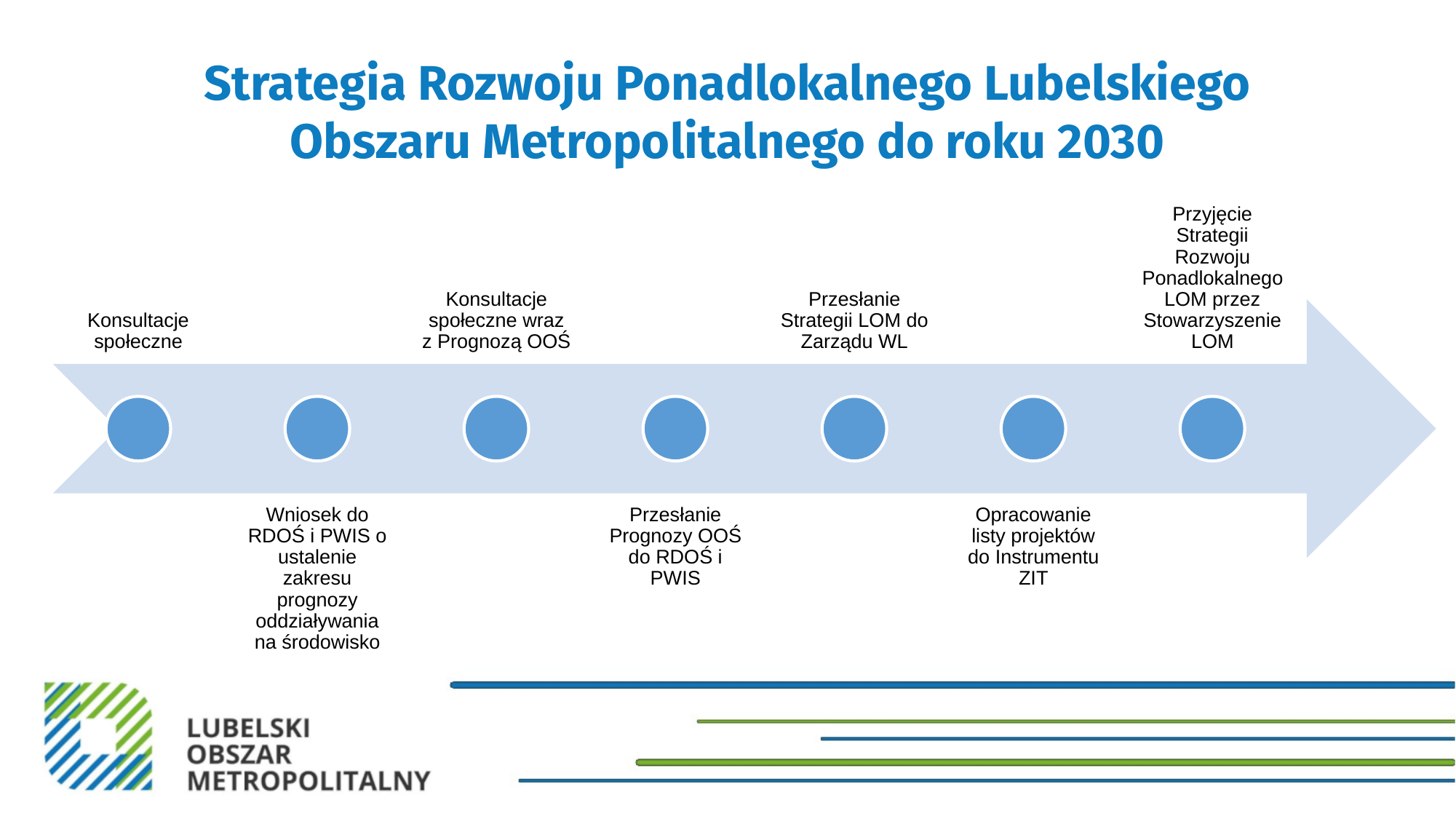

# Strategia Rozwoju Ponadlokalnego Lubelskiego Obszaru Metropolitalnego do roku 2030
Konsultacje społeczne
Wniosek do RDOŚ i PWIS o ustalenie zakresu prognozy oddziaływania na środowisko
Konsultacje społeczne wraz z Prognozą OOŚ
Przesłanie Prognozy OOŚ do RDOŚ i PWIS
Przesłanie Strategii LOM do Zarządu WL
Opracowanie listy projektów do Instrumentu ZIT
Przyjęcie Strategii Rozwoju Ponadlokalnego LOM przez Stowarzyszenie LOM